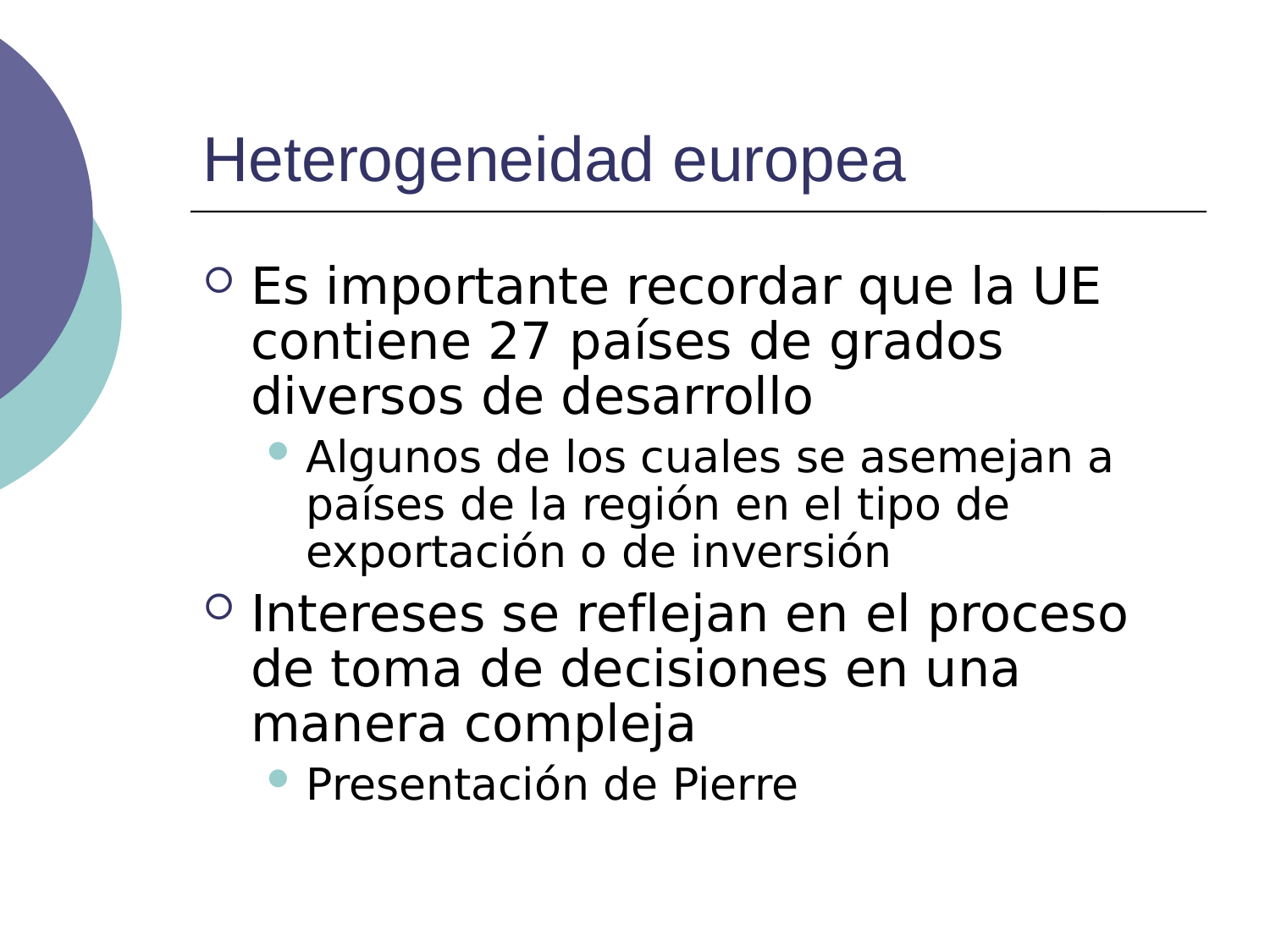

# Heterogeneidad europea
Es importante recordar que la UE contiene 27 países de grados diversos de desarrollo
Algunos de los cuales se asemejan a países de la región en el tipo de exportación o de inversión
Intereses se reflejan en el proceso de toma de decisiones en una manera compleja
Presentación de Pierre